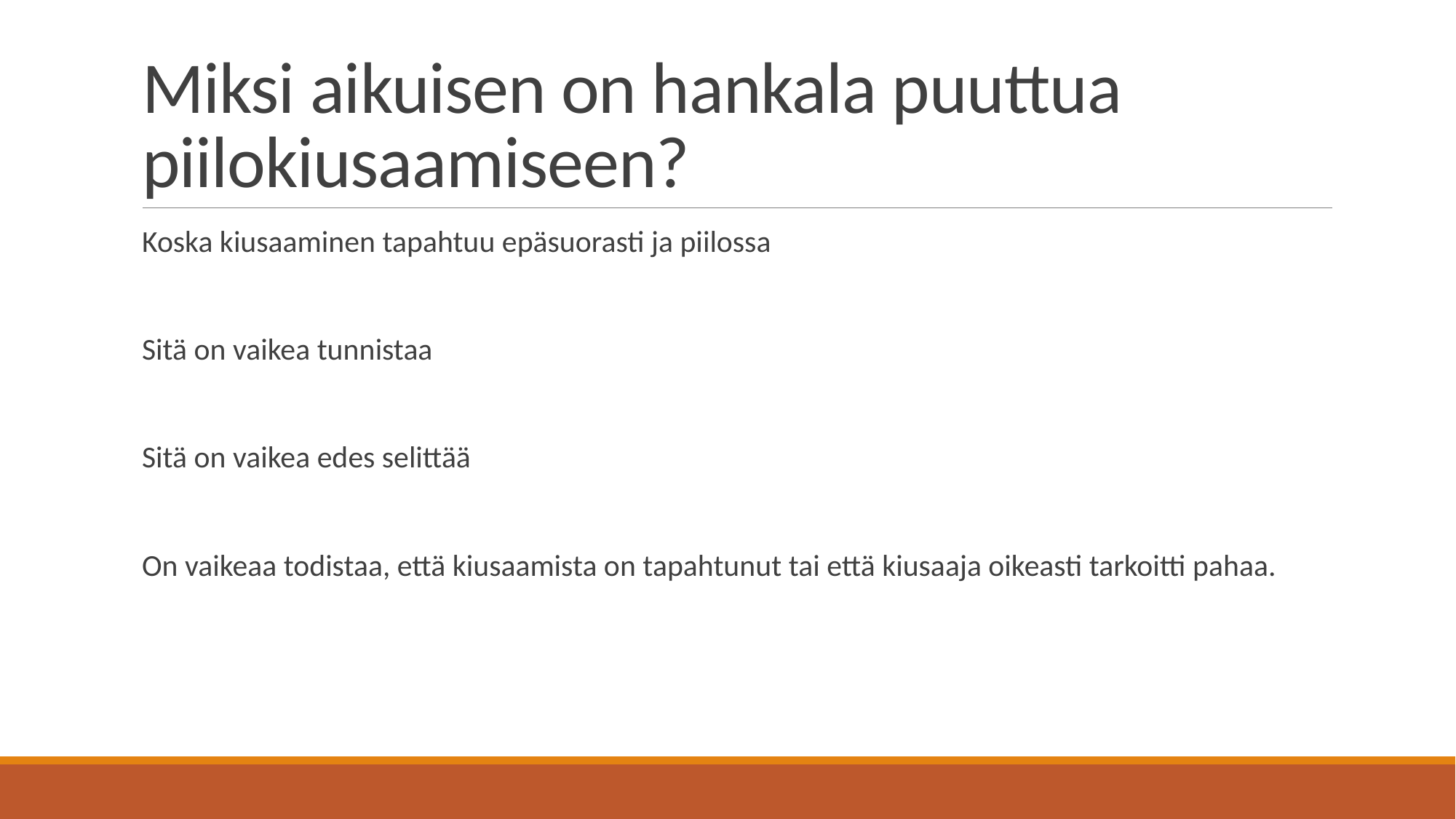

# Miksi aikuisen on hankala puuttua piilokiusaamiseen?
Koska kiusaaminen tapahtuu epäsuorasti ja piilossa

Sitä on vaikea tunnistaa

Sitä on vaikea edes selittää

On vaikeaa todistaa, että kiusaamista on tapahtunut tai että kiusaaja oikeasti tarkoitti pahaa.